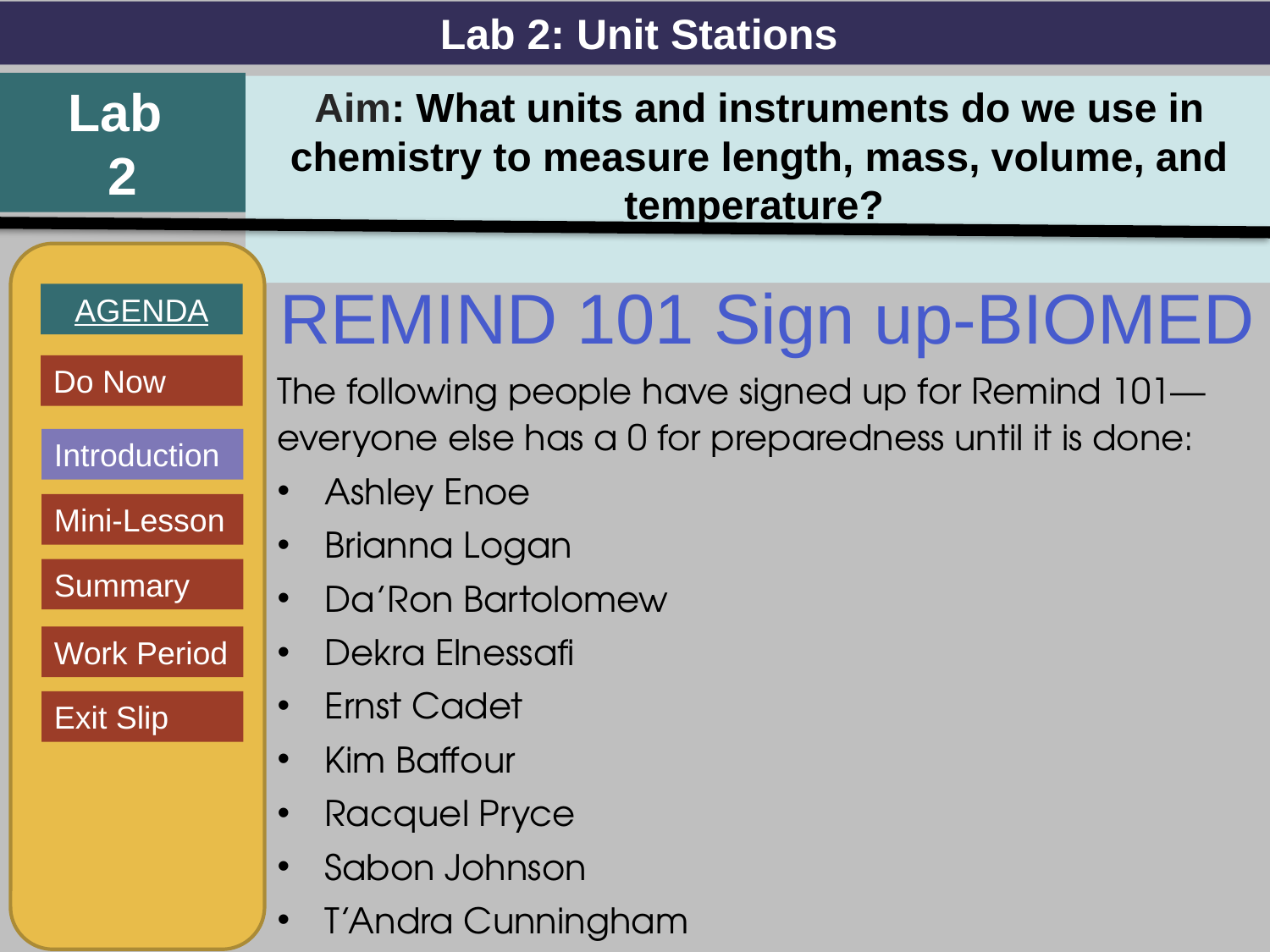

Lab 2: Unit Stations
Lab
2
Aim: What units and instruments do we use in chemistry to measure length, mass, volume, and temperature?

AGENDA
Introduction
Mini-Lesson
Summary
Work Period
Exit Slip
REMIND 101 Sign up-BIOMED
The following people have signed up for Remind 101—everyone else has a 0 for preparedness until it is done:
Ashley Enoe
Brianna Logan
Da’Ron Bartolomew
Dekra Elnessafi
Ernst Cadet
Kim Baffour
Racquel Pryce
Sabon Johnson
T’Andra Cunningham

Do Now